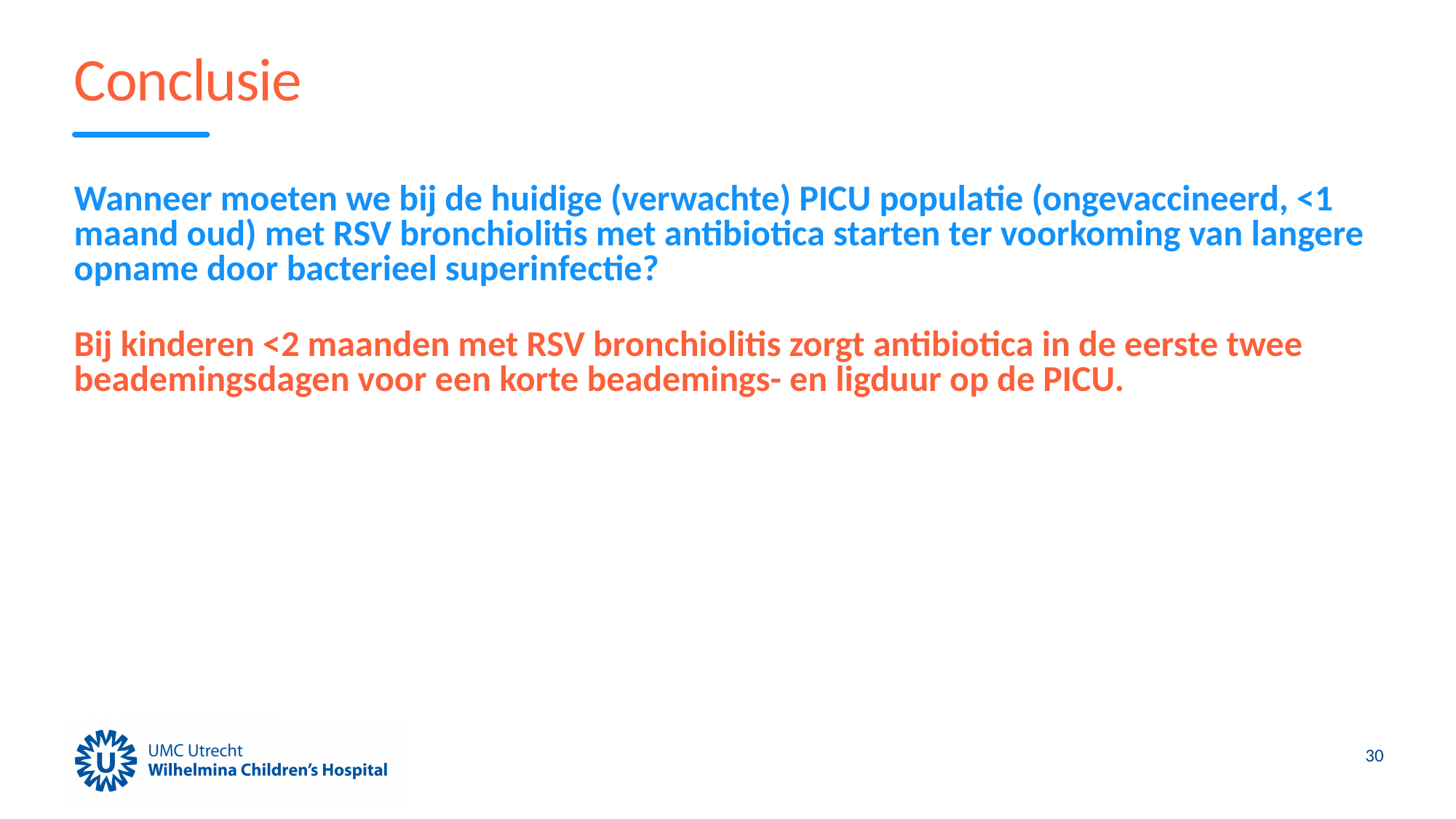

# Conclusie
Wanneer moeten we bij de huidige (verwachte) PICU populatie (ongevaccineerd, <1 maand oud) met RSV bronchiolitis met antibiotica starten ter voorkoming van langere opname door bacterieel superinfectie?

Bij kinderen <2 maanden met RSV bronchiolitis zorgt antibiotica in de eerste twee beademingsdagen voor een korte beademings- en ligduur op de PICU.
30